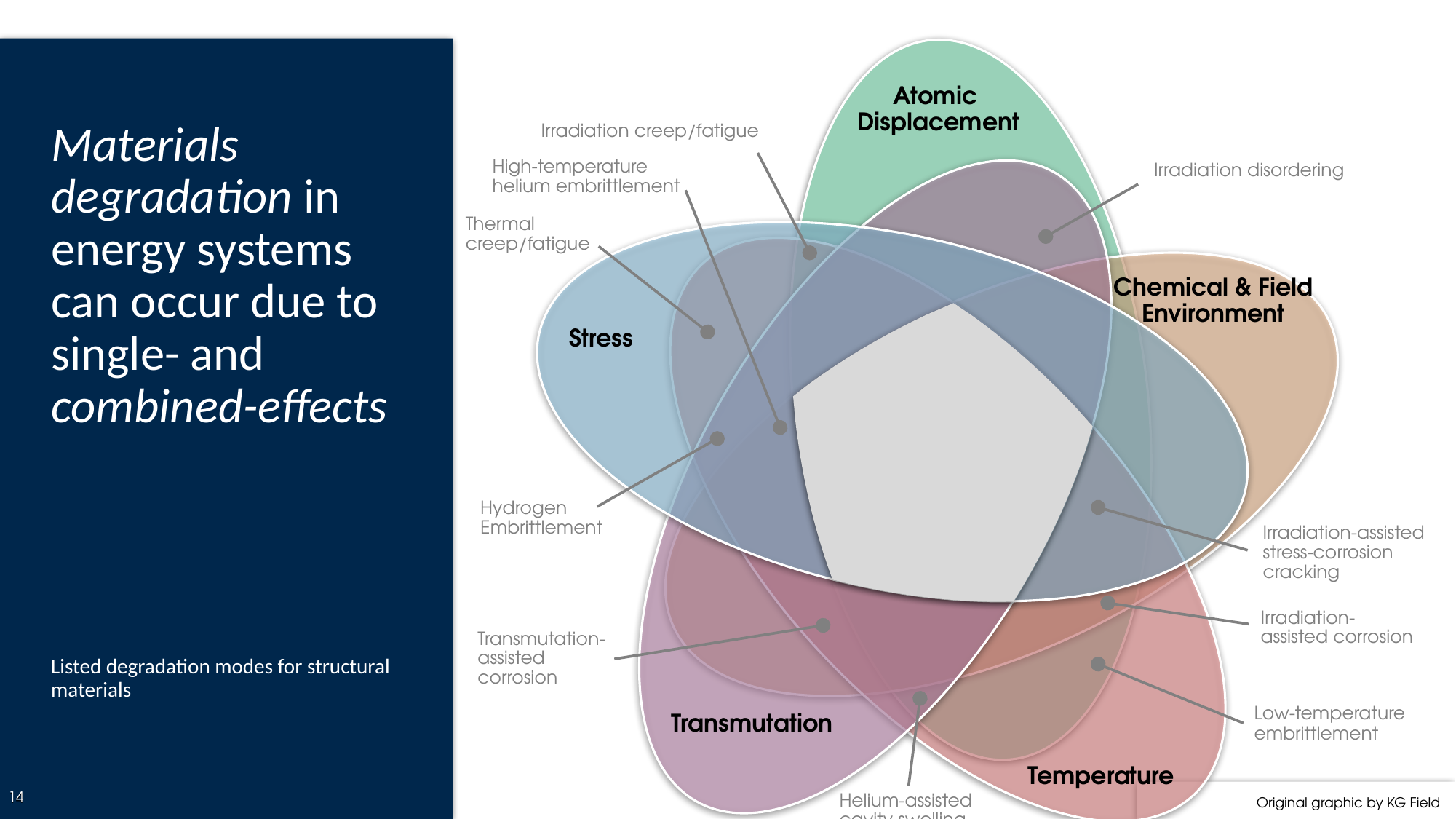

Atomic
Displacement

Irradiation creep/fatigue

High-temperature
helium embrittlement
Irradiation disordering

Chemical & Field
Environment

Stress
Hydrogen
Embrittlement
Irradiation-assisted
stress-corrosion
cracking
Irradiation-
assisted corrosion
Transmutation-
assisted
corrosion
Low-temperature
embrittlement
Transmutation
Temperature
Helium-assisted
cavity swelling
Thermal
creep/fatigue

# Materials degradation in energy systems can occur due to single- and combined-effects Listed degradation modes for structural materials

14
Original graphic by KG Field
14